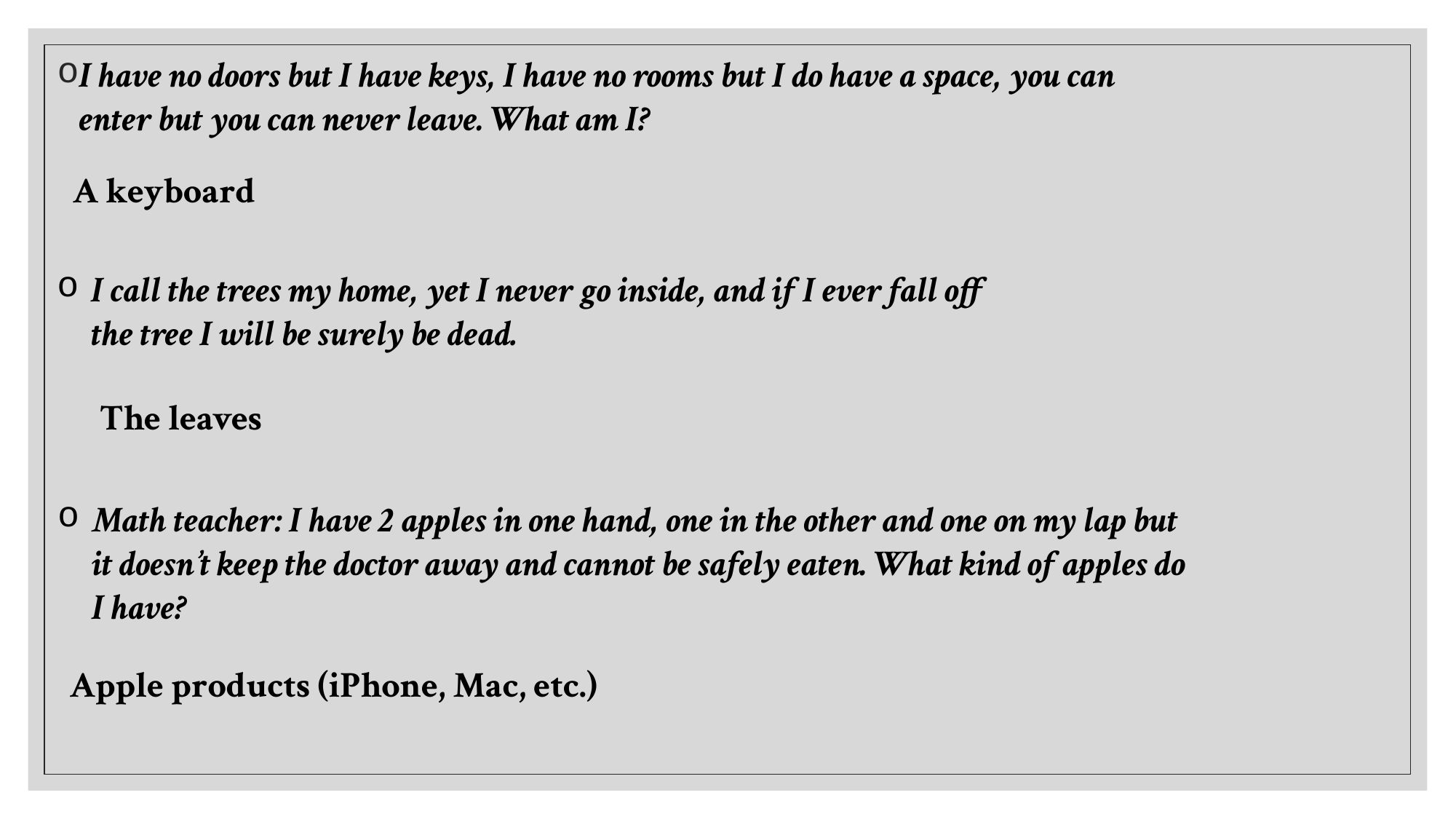

I have no doors but I have keys, I have no rooms but I do have a space, you can enter but you can never leave. What am I?

A keyboard
I call the trees my home, yet I never go inside, and if I ever fall off the tree I will be surely be dead.
The leaves
Math teacher: I have 2 apples in one hand, one in the other and one on my lap but it doesn’t keep the doctor away and cannot be safely eaten. What kind of apples do I have?
Apple products (iPhone, Mac, etc.)